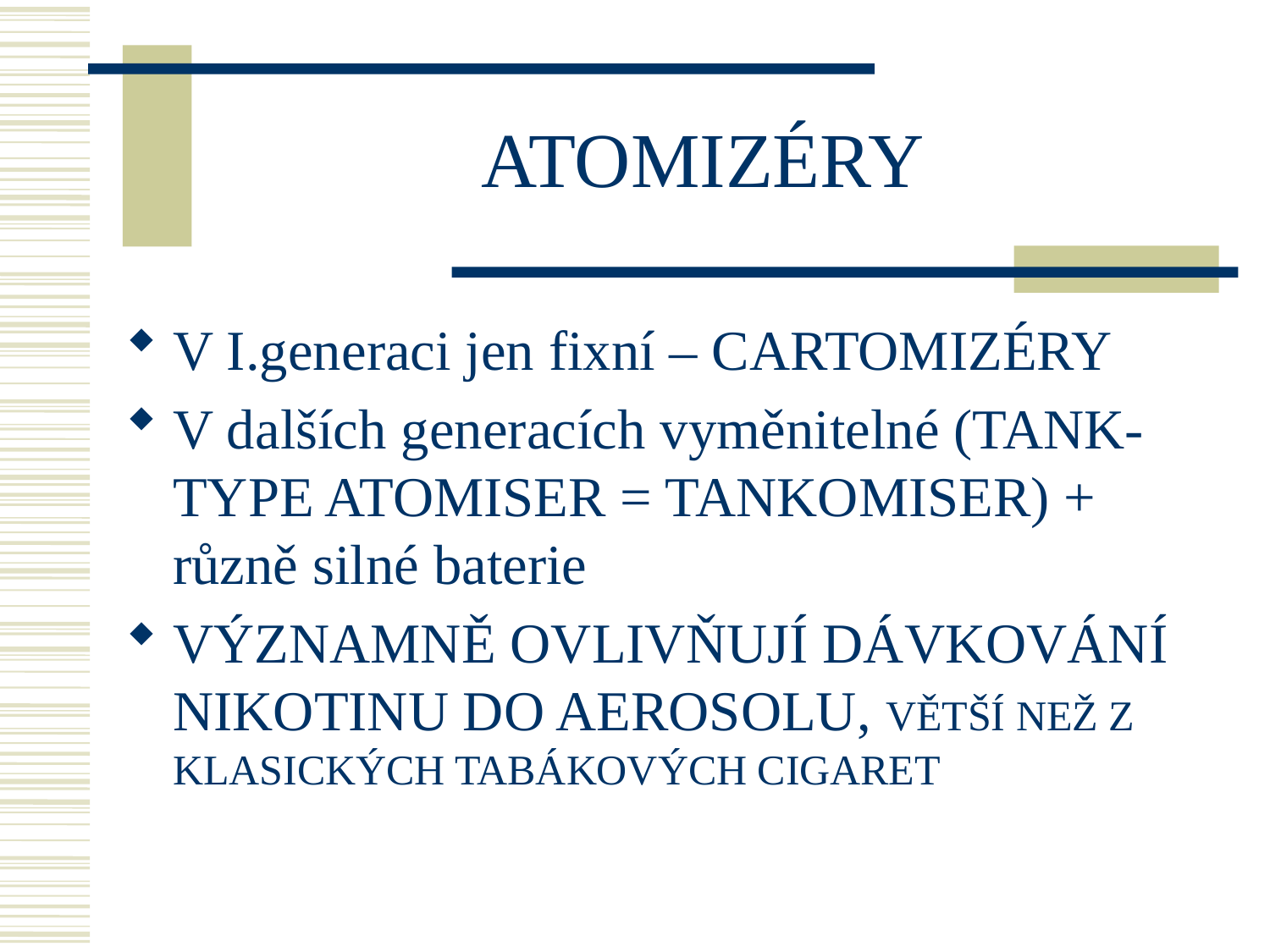

# ATOMIZÉRY
V I.generaci jen fixní – CARTOMIZÉRY
V dalších generacích vyměnitelné (TANK-TYPE ATOMISER = TANKOMISER) + různě silné baterie
VÝZNAMNĚ OVLIVŇUJÍ DÁVKOVÁNÍ NIKOTINU DO AEROSOLU, VĚTŠÍ NEŽ Z KLASICKÝCH TABÁKOVÝCH CIGARET